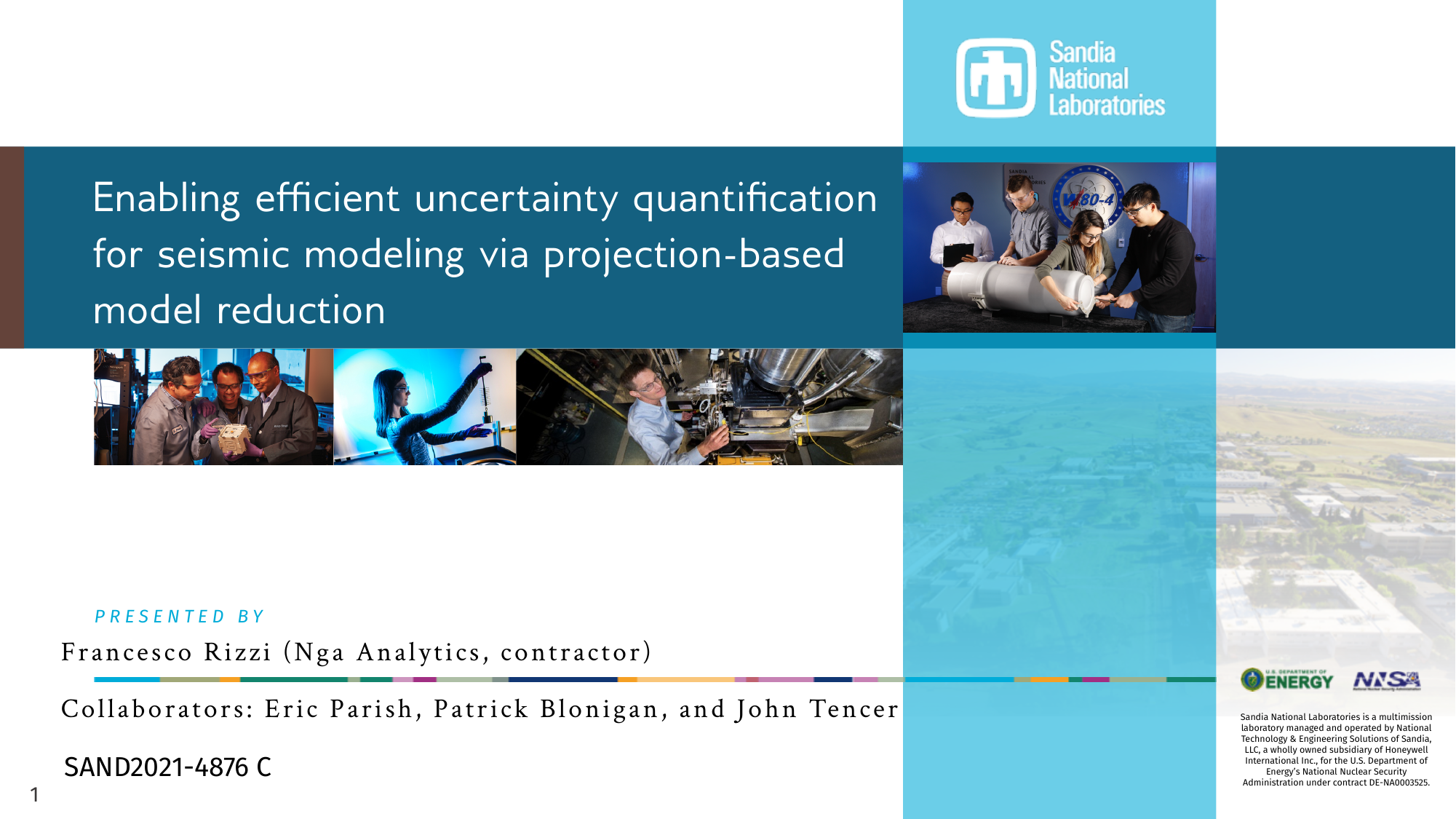

# Enabling efficient uncertainty quantification for seismic modeling via projection-based model reduction
Francesco Rizzi (Nga Analytics, contractor)
Collaborators: Eric Parish, Patrick Blonigan, and John Tencer
SAND2021-4876 C
1